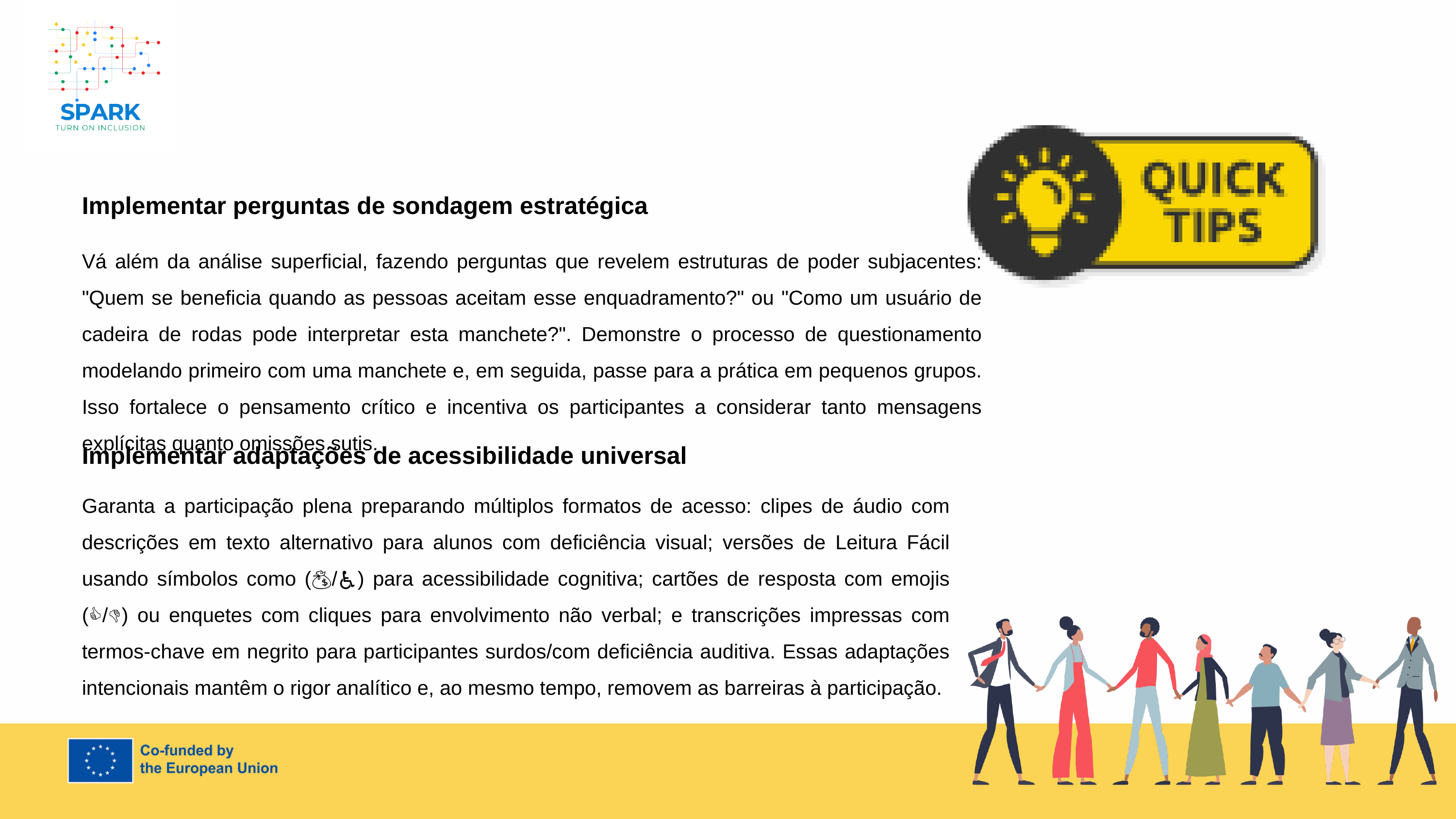

Implementar perguntas de sondagem estratégica

Vá além da análise superficial, fazendo perguntas que revelem estruturas de poder subjacentes: "Quem se beneficia quando as pessoas aceitam esse enquadramento?" ou "Como um usuário de cadeira de rodas pode interpretar esta manchete?". Demonstre o processo de questionamento modelando primeiro com uma manchete e, em seguida, passe para a prática em pequenos grupos. Isso fortalece o pensamento crítico e incentiva os participantes a considerar tanto mensagens explícitas quanto omissões sutis.

Implementar adaptações de acessibilidade universal

Garanta a participação plena preparando múltiplos formatos de acesso: clipes de áudio com descrições em texto alternativo para alunos com deficiência visual; versões de Leitura Fácil usando símbolos como (💰/♿) para acessibilidade cognitiva; cartões de resposta com emojis (👍/👎) ou enquetes com cliques para envolvimento não verbal; e transcrições impressas com termos-chave em negrito para participantes surdos/com deficiência auditiva. Essas adaptações intencionais mantêm o rigor analítico e, ao mesmo tempo, removem as barreiras à participação.